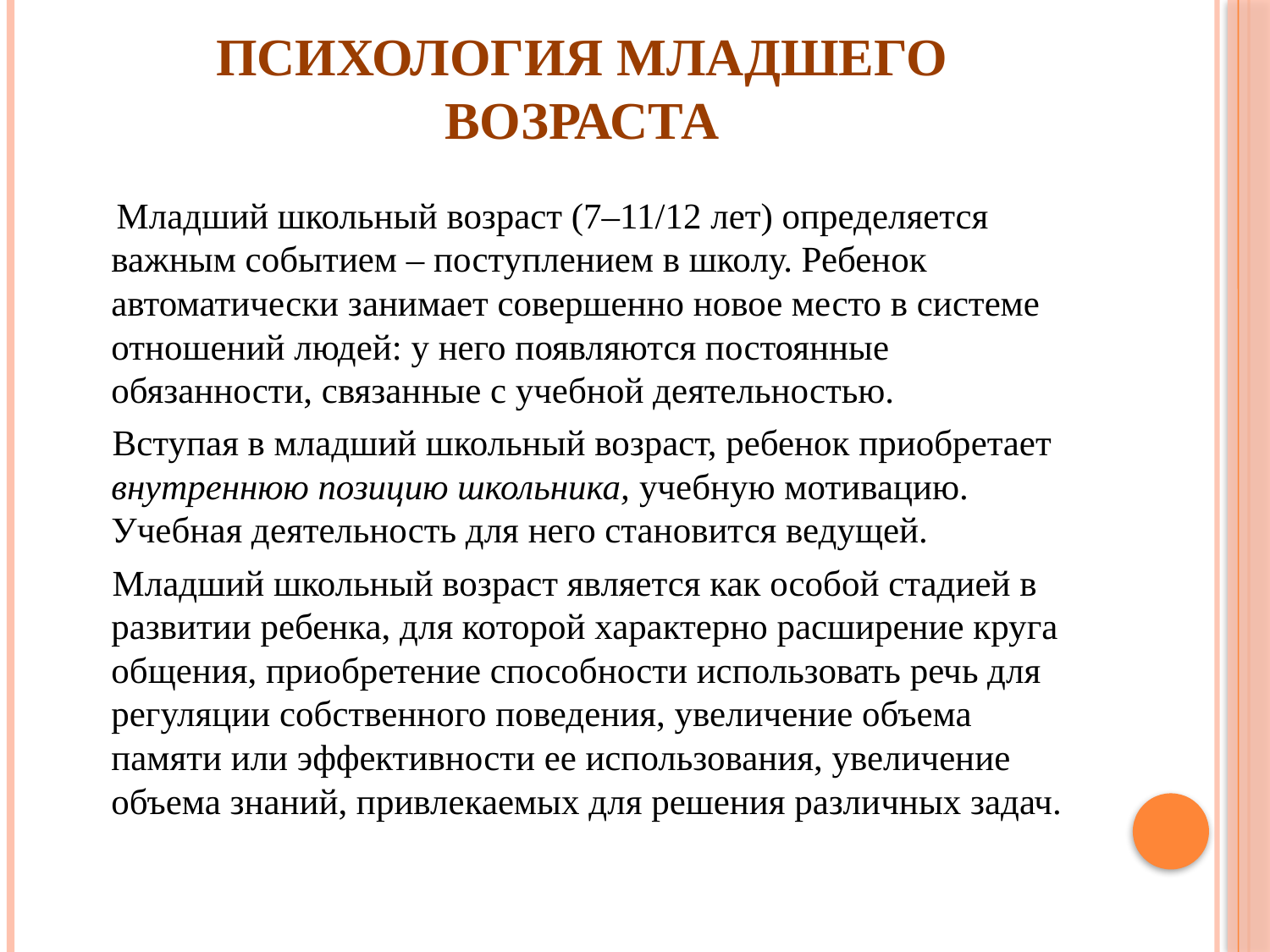

# Психология младшего возраста
    Младший школьный возраст (7–11/12 лет) определяется важным событием – поступлением в школу. Ребенок автоматически занимает совершенно новое место в системе отношений людей: у него появляются постоянные обязанности, связанные с учебной деятельностью.
    Вступая в младший школьный возраст, ребенок приобретает внутреннюю позицию школьника, учебную мотивацию. Учебная деятельность для него становится ведущей.
    Младший школьный возраст является как особой стадией в развитии ребенка, для которой характерно расширение круга общения, приобретение способности использовать речь для регуляции собственного поведения, увеличение объема памяти или эффективности ее использования, увеличение объема знаний, привлекаемых для решения различных задач.